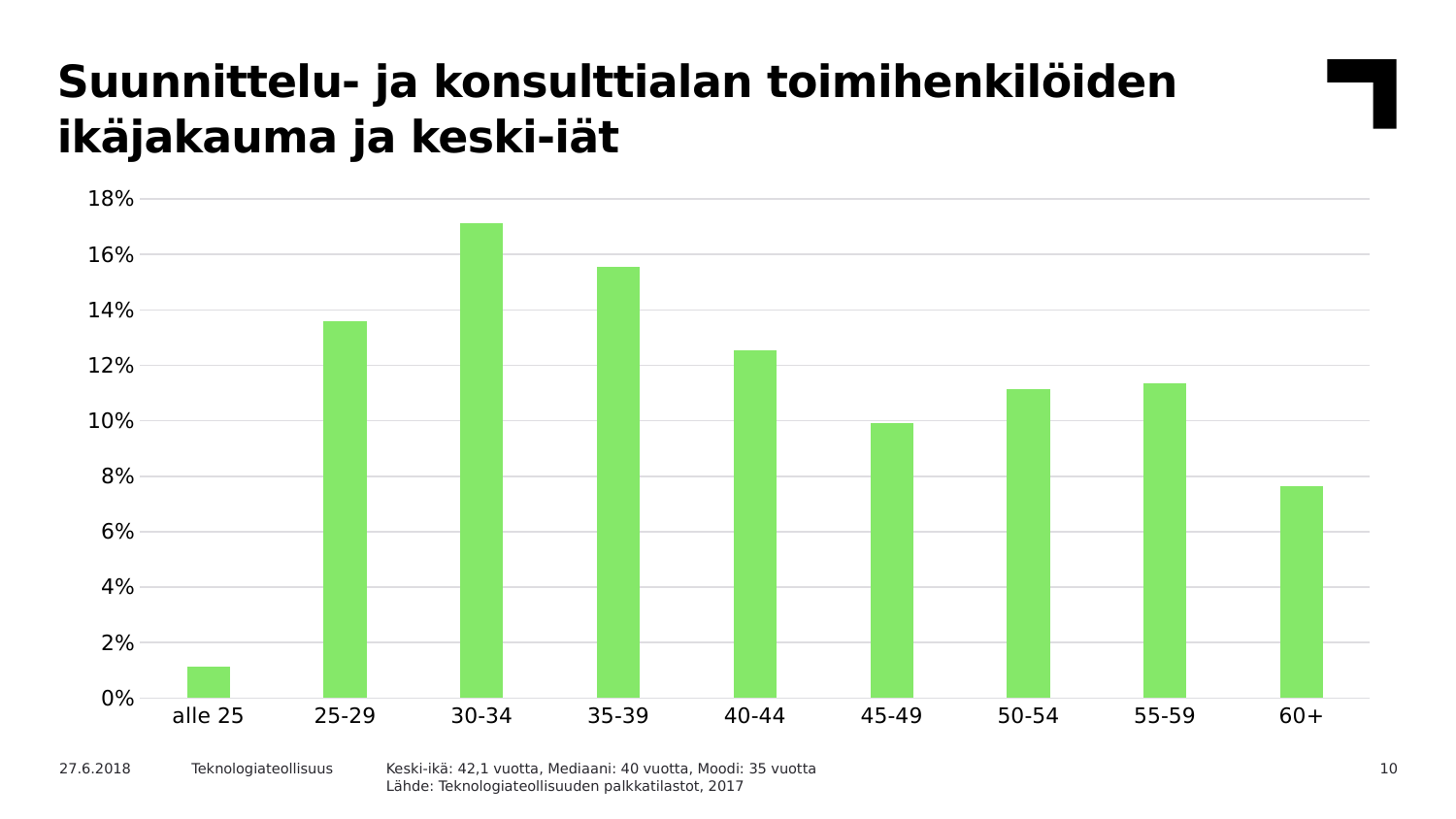

Suunnittelu- ja konsulttialan toimihenkilöiden ikäjakauma ja keski-iät

### Chart

| Category | Luokka 1 |
|---|---|
| alle 25 | 0.011281480892984825 |
| 25-29 | 0.13585445300707077 |
| 30-34 | 0.17120838960832604 |
| 35-39 | 0.15547787399698101 |
| 40-44 | 0.1252879955509653 |
| 45-49 | 0.09914991658059903 |
| 50-54 | 0.11154365615317391 |
| 55-59 | 0.11368872646381187 |
| 60+ | 0.07650750774608724 |
Keski-ikä: 42,1 vuotta, Mediaani: 40 vuotta, Moodi: 35 vuotta
Lähde: Teknologiateollisuuden palkkatilastot, 2017
27.6.2018
Teknologiateollisuus
10